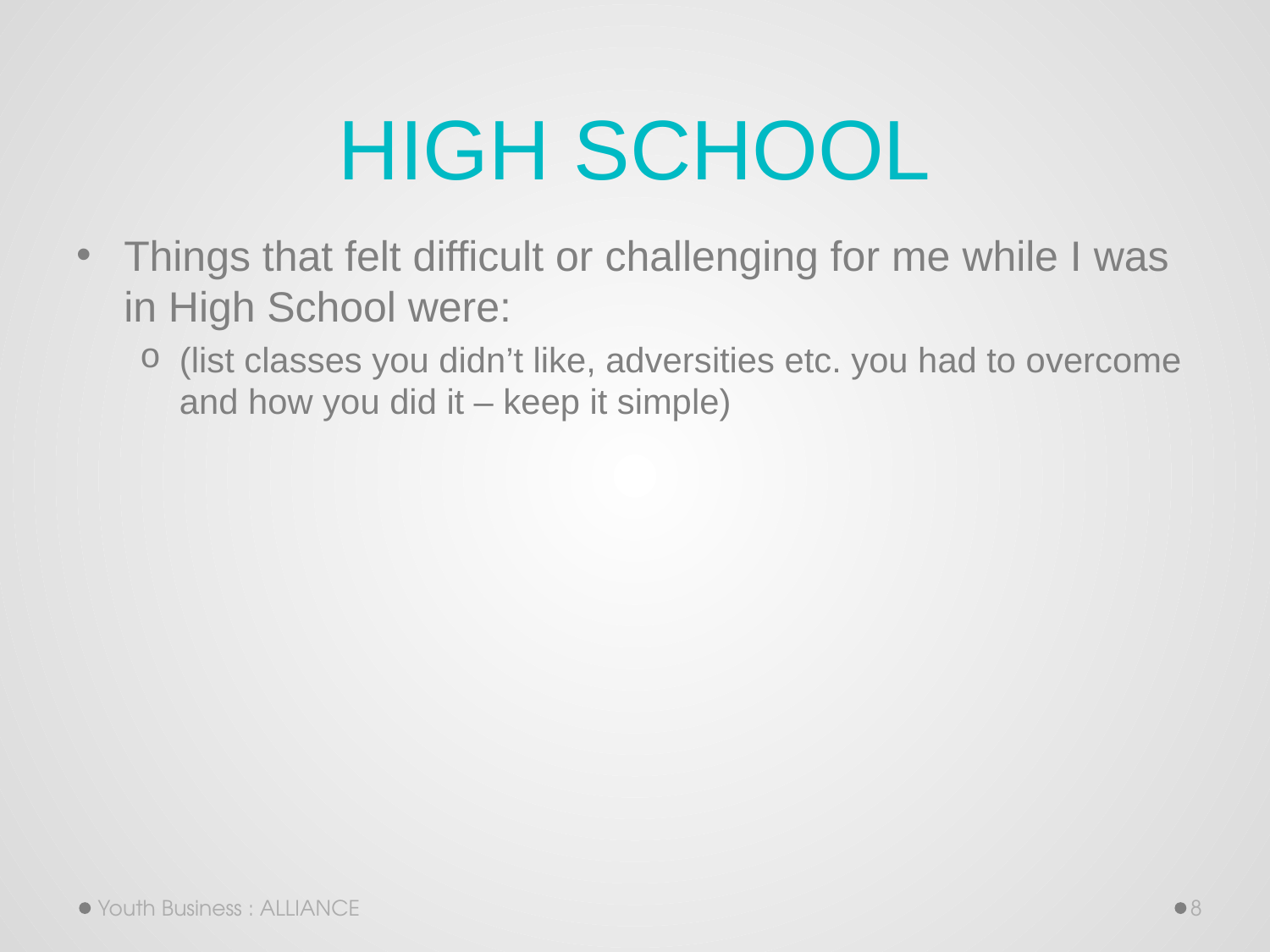

# High School
Things that felt difficult or challenging for me while I was in High School were:
(list classes you didn’t like, adversities etc. you had to overcome and how you did it – keep it simple)

Youth Business : ALLIANCE
8